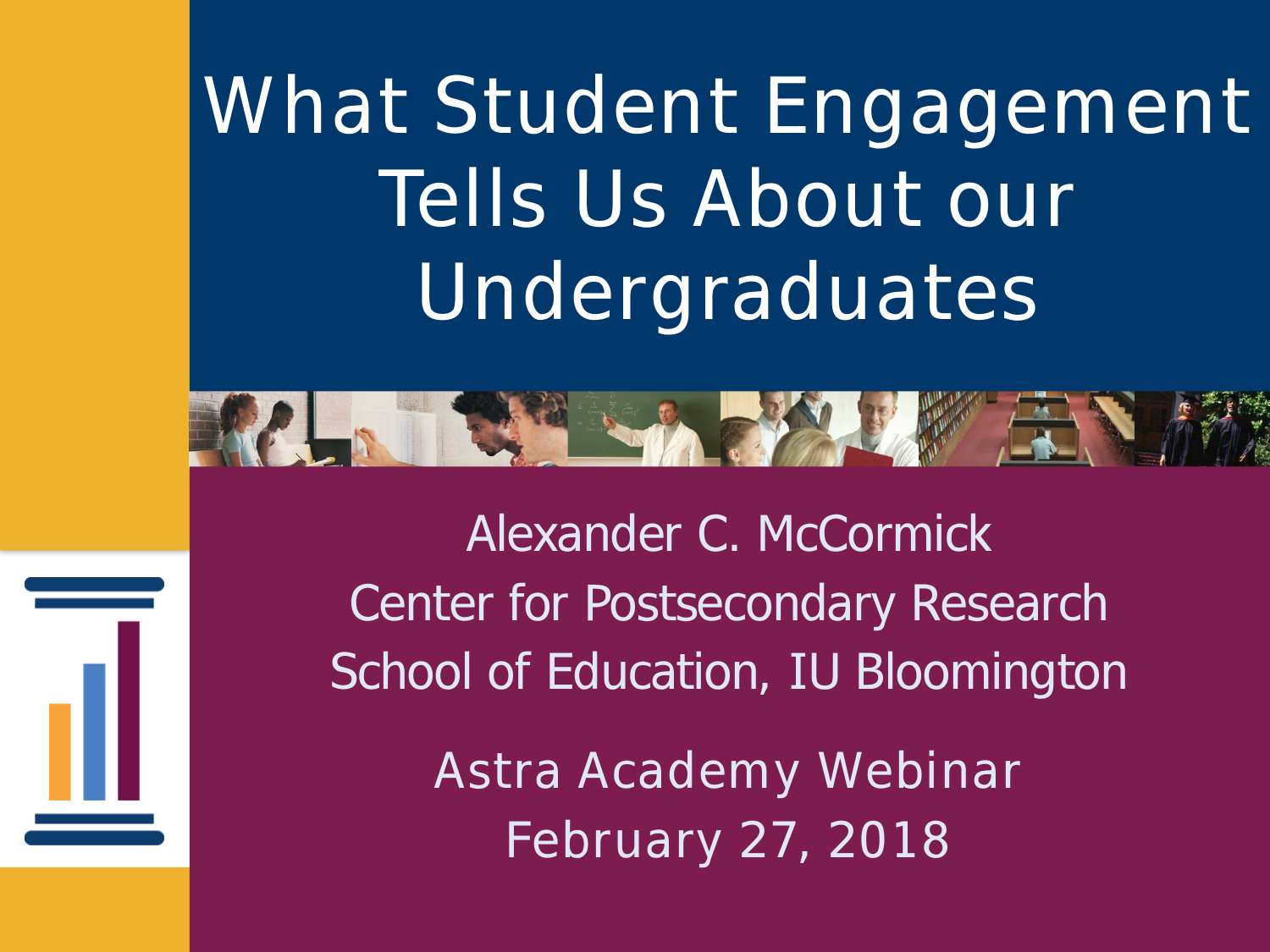

# What Student Engagement Tells Us About our Undergraduates

Alexander C. McCormick
Center for Postsecondary Research
School of Education, IU Bloomington

Astra Academy Webinar
February 27, 2018